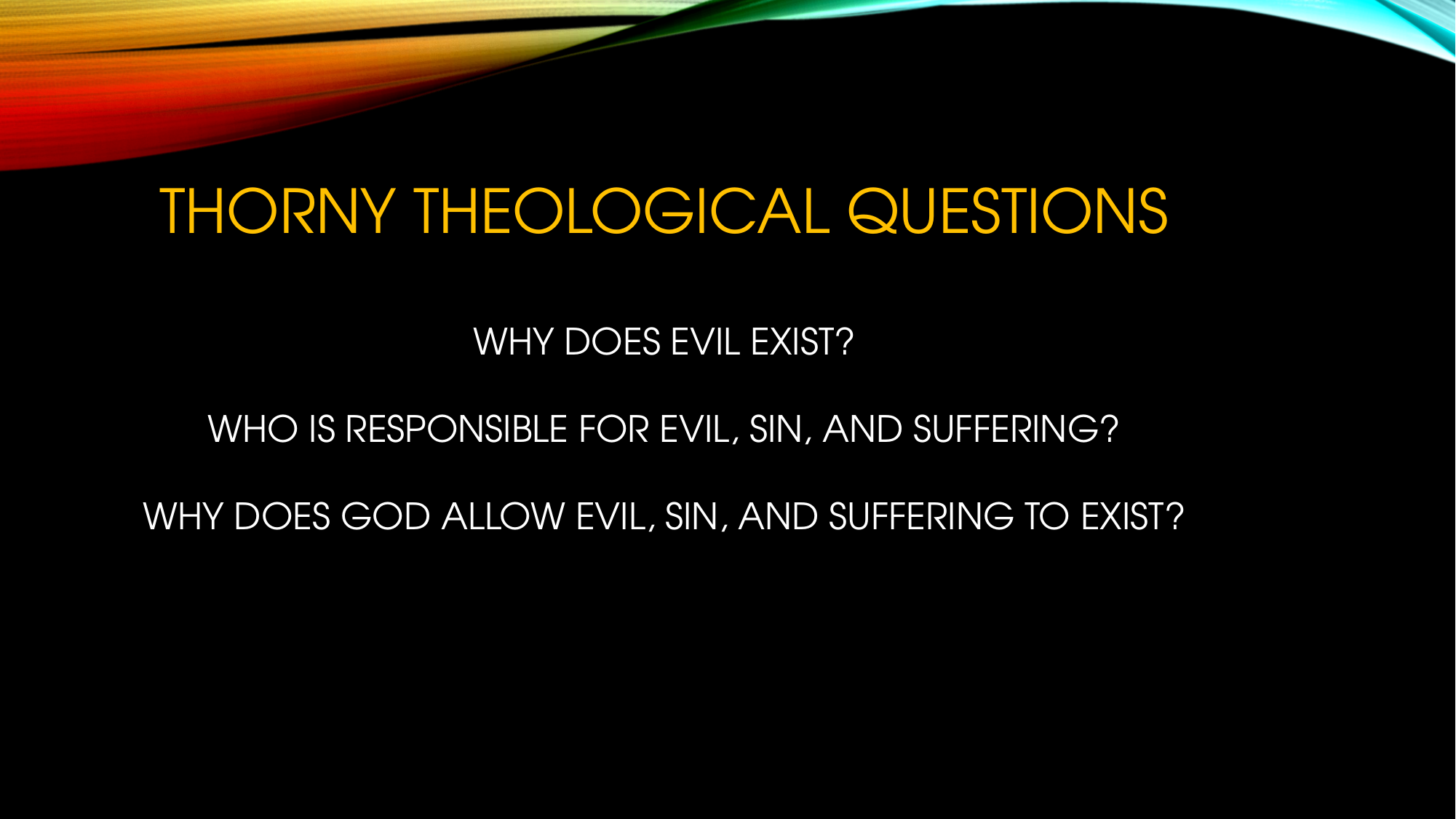

THORNY THEOLOGICAL QUESTIONS

WHY DOES EVIL EXIST?

WHO IS RESPONSIBLE FOR EVIL, SIN, AND SUFFERING?

WHY DOES GOD ALLOW EVIL, SIN, AND SUFFERING TO EXIST?